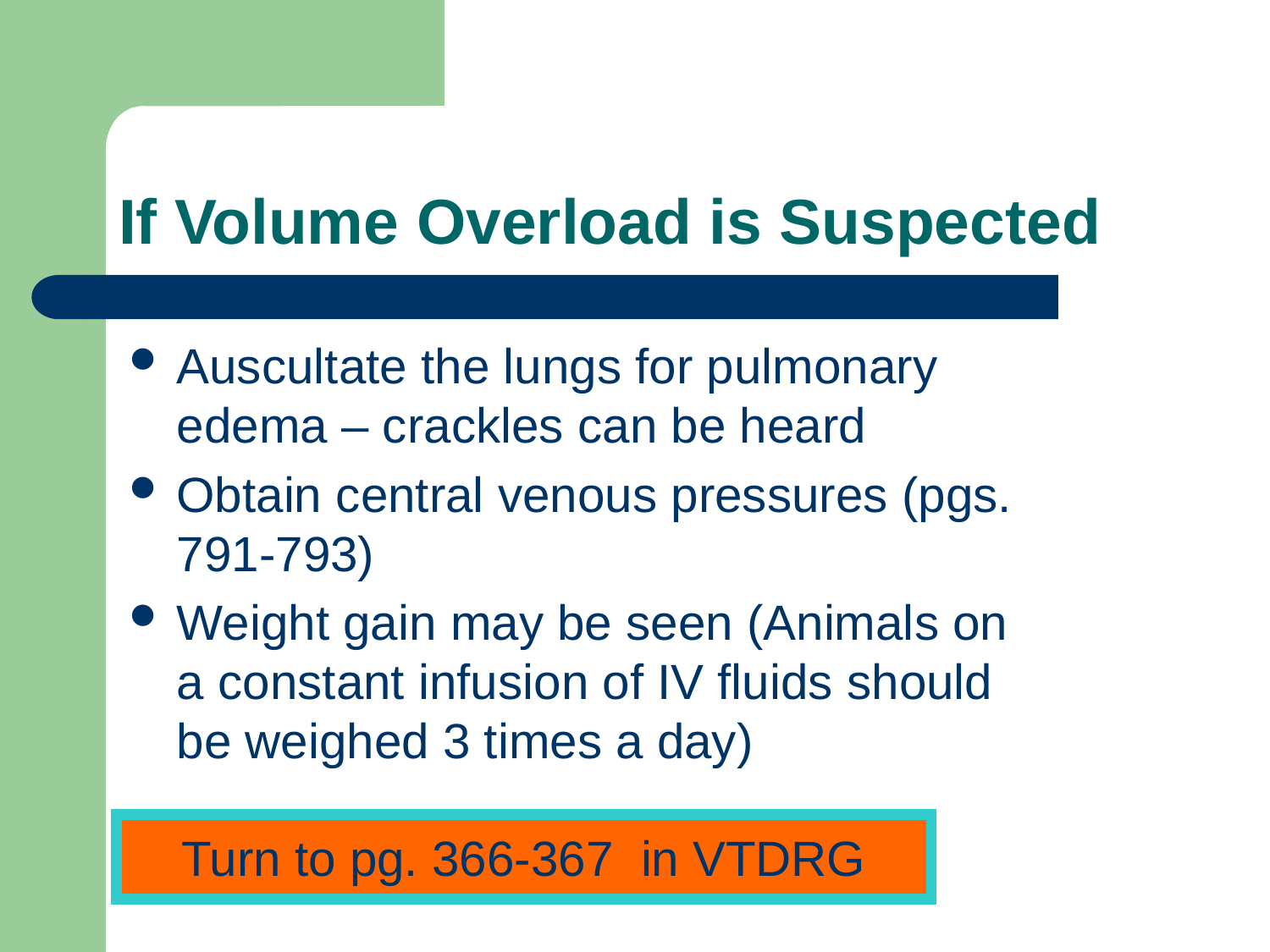

# If Volume Overload is Suspected
Auscultate the lungs for pulmonary edema – crackles can be heard
Obtain central venous pressures (pgs. 791-793)
Weight gain may be seen (Animals on a constant infusion of IV fluids should be weighed 3 times a day)
Turn to pg. 366-367  in VTDRG